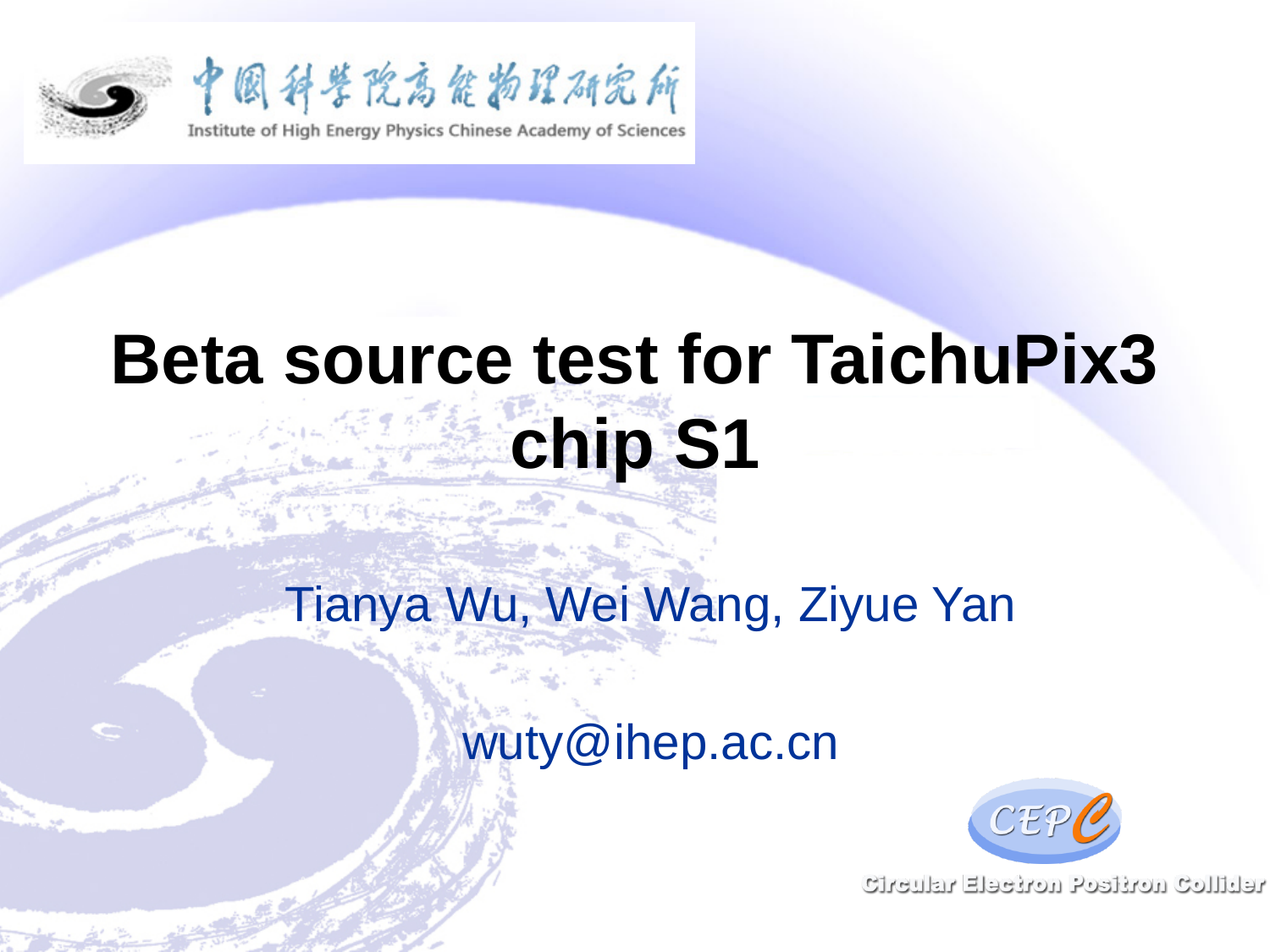

# Beta source test for TaichuPix3 chip S1
Tianya Wu, Wei Wang, Ziyue Yan

wuty@ihep.ac.cn